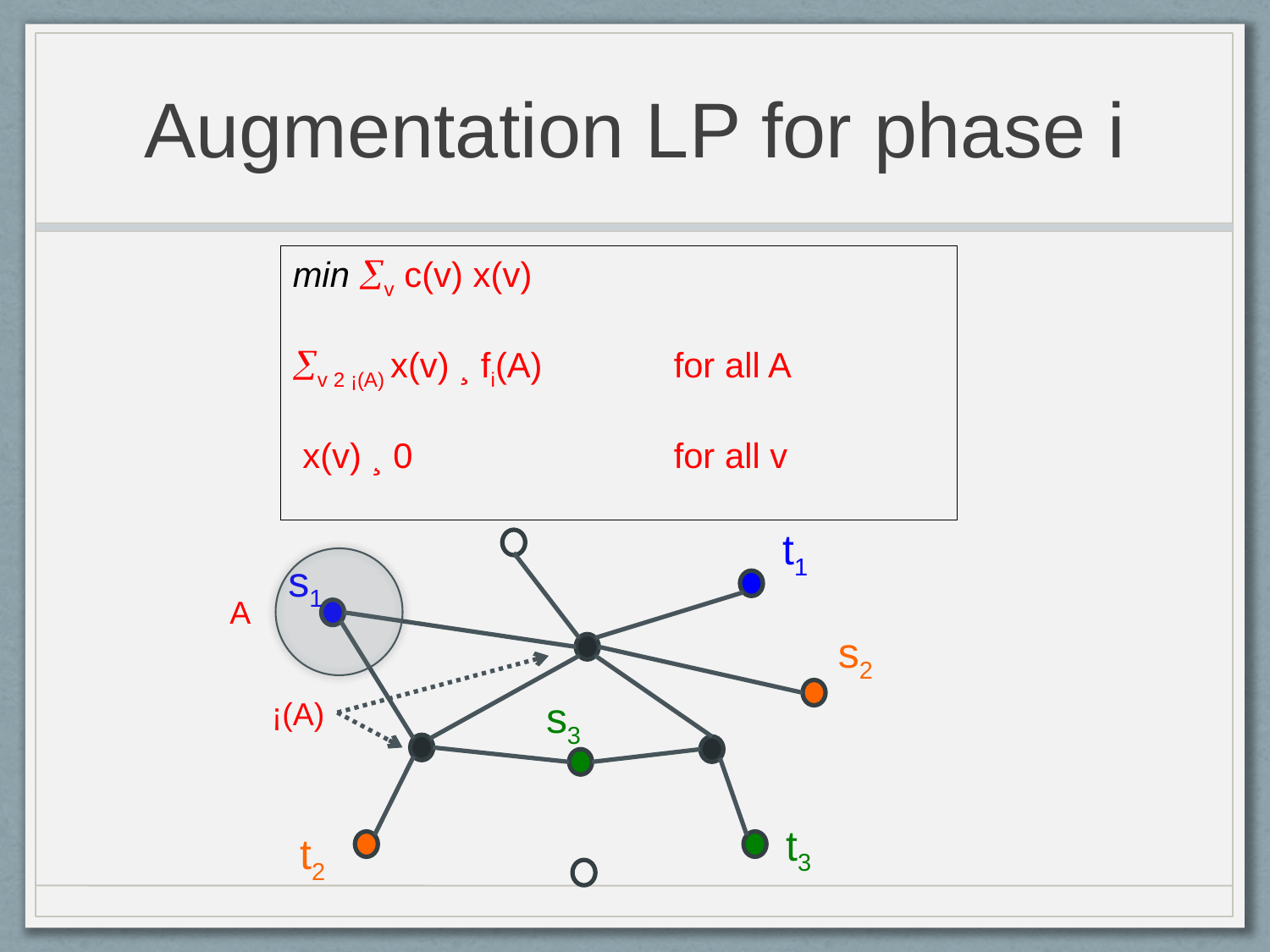

# Augmentation LP for phase i
min ∑v c(v) x(v)

∑v 2 ¡(A) x(v) ¸ fi(A) 	for all A

 x(v) ¸ 0 		for all v

t1

s1

A

s2

s3
¡(A)

t3
t2